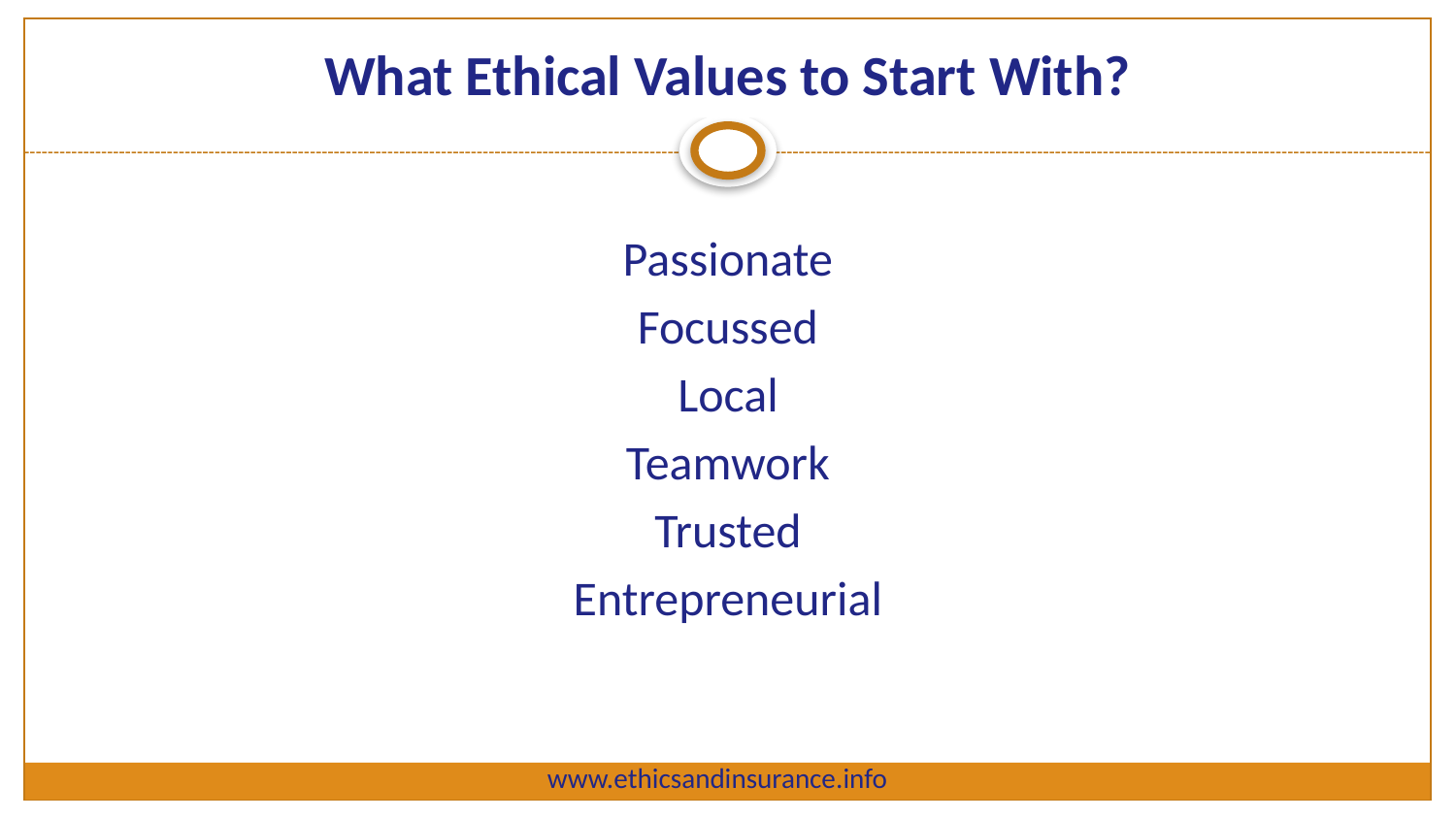

# What Ethical Values to Start With?
Passionate
Focussed
Local
Teamwork
Trusted
Entrepreneurial

www.ethicsandinsurance.info